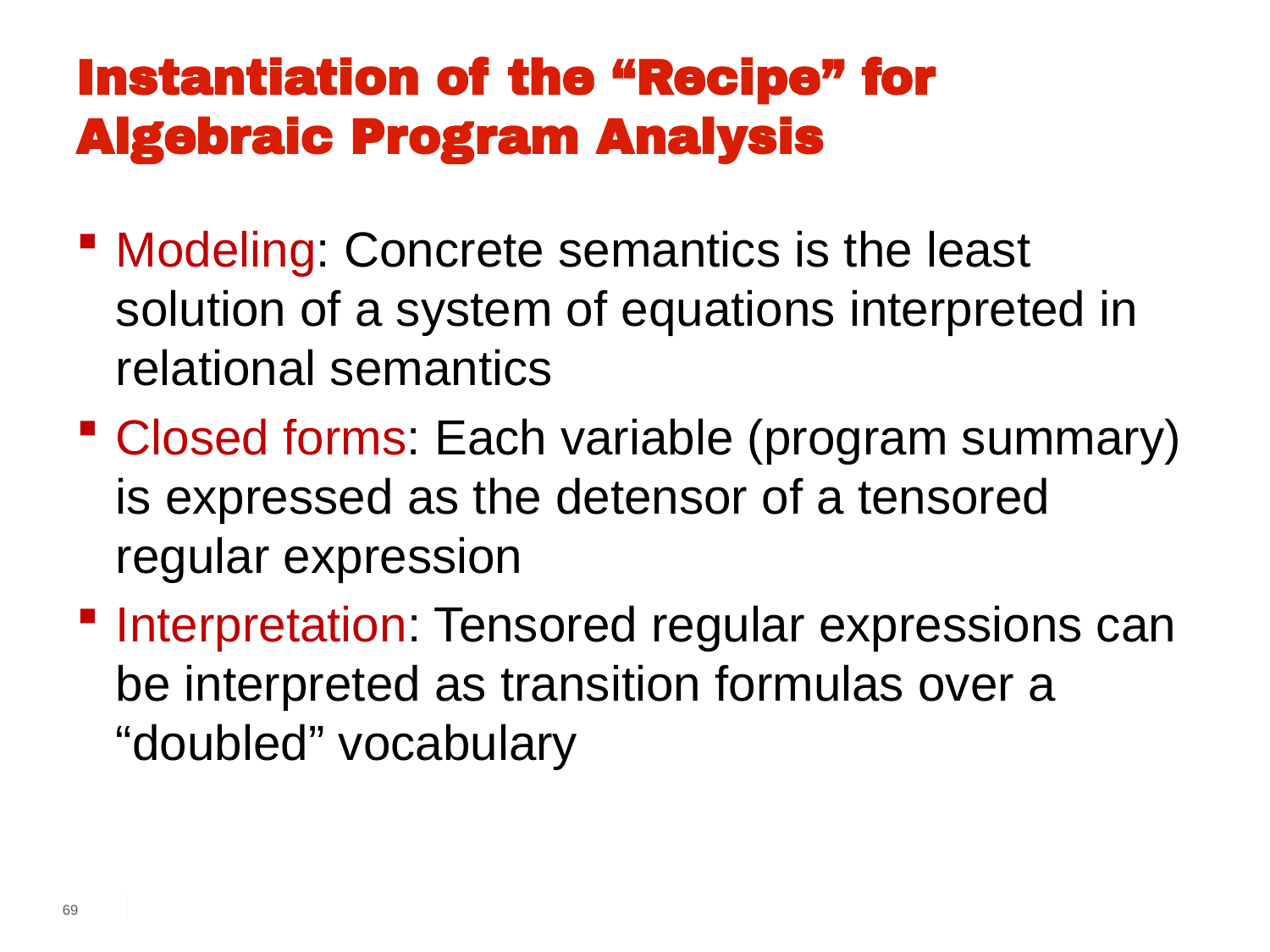

# Instantiation of the “Recipe” for Algebraic Program Analysis
Modeling: Concrete semantics is the least solution of a system of equations interpreted in relational semantics
Closed forms: Each variable (program summary) is expressed as the detensor of a tensored regular expression
Interpretation: Tensored regular expressions can be interpreted as transition formulas over a “doubled” vocabulary
69